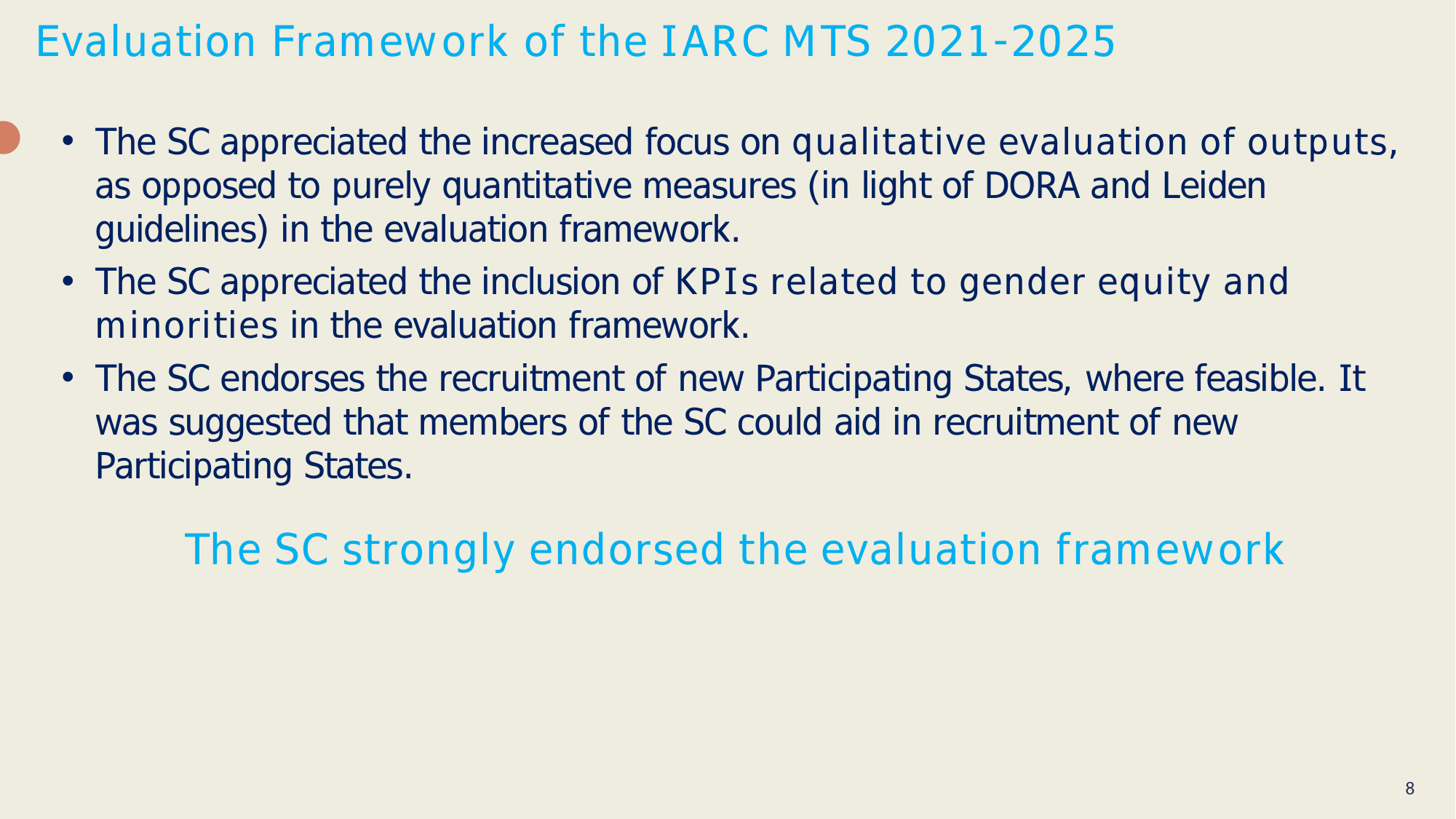

Evaluation Framework of the IARC MTS 2021-2025
The SC appreciated the increased focus on qualitative evaluation of outputs, as opposed to purely quantitative measures (in light of DORA and Leiden guidelines) in the evaluation framework.
The SC appreciated the inclusion of KPIs related to gender equity and minorities in the evaluation framework.
The SC endorses the recruitment of new Participating States, where feasible. It was suggested that members of the SC could aid in recruitment of new Participating States.
The SC strongly endorsed the evaluation framework

8